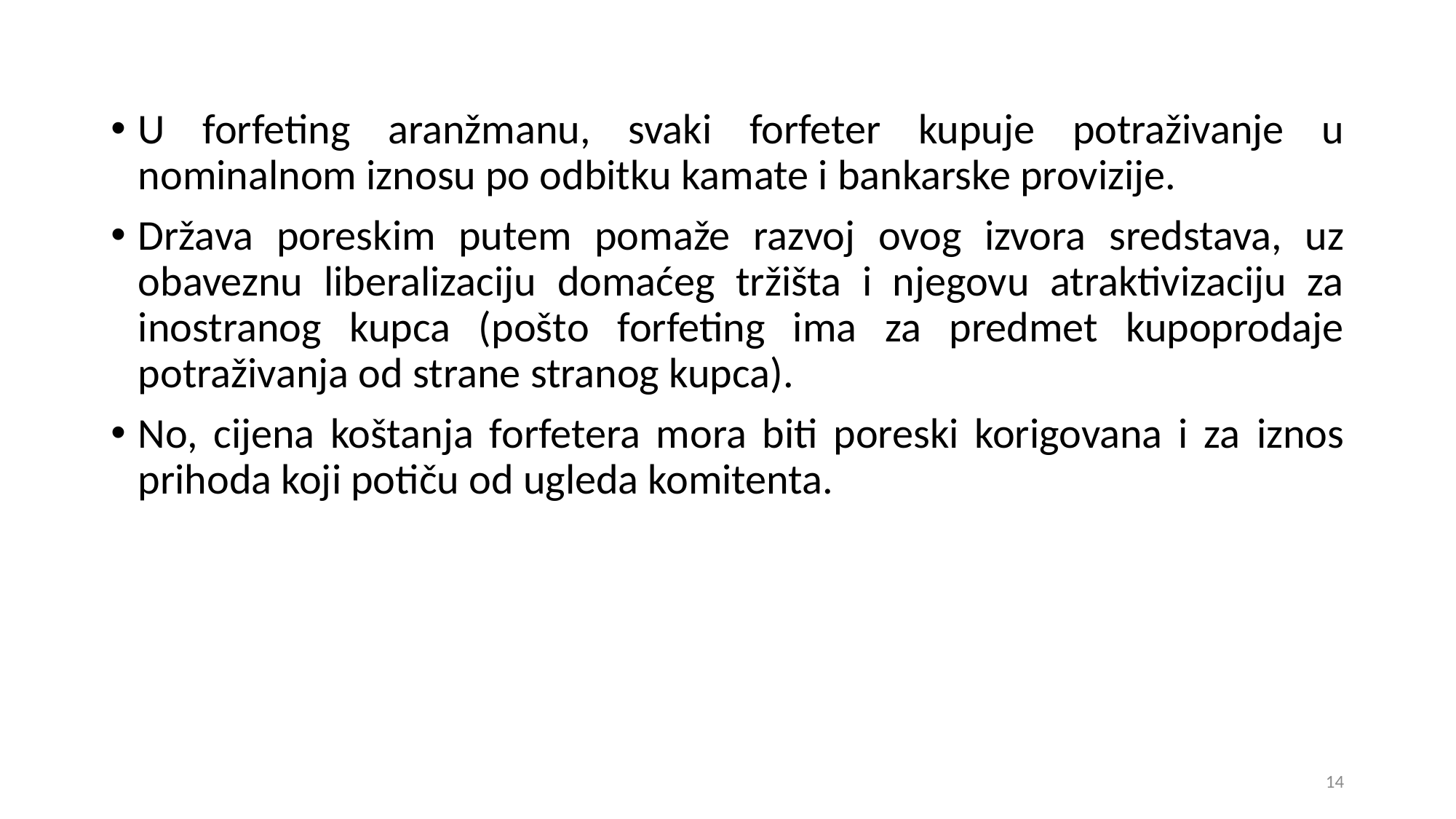

U forfeting aranžmanu, svaki forfeter kupuje potraživanje u nominalnom iznosu po odbitku kamate i bankarske provizije.
Država poreskim putem pomaže razvoj ovog izvora sredstava, uz obaveznu liberalizaciju domaćeg tržišta i njegovu atraktivizaciju za inostranog kupca (pošto forfeting ima za predmet kupoprodaje potraživanja od strane stranog kupca).
No, cijena koštanja forfetera mora biti poreski korigovana i za iznos prihoda koji potiču od ugleda komitenta.
14